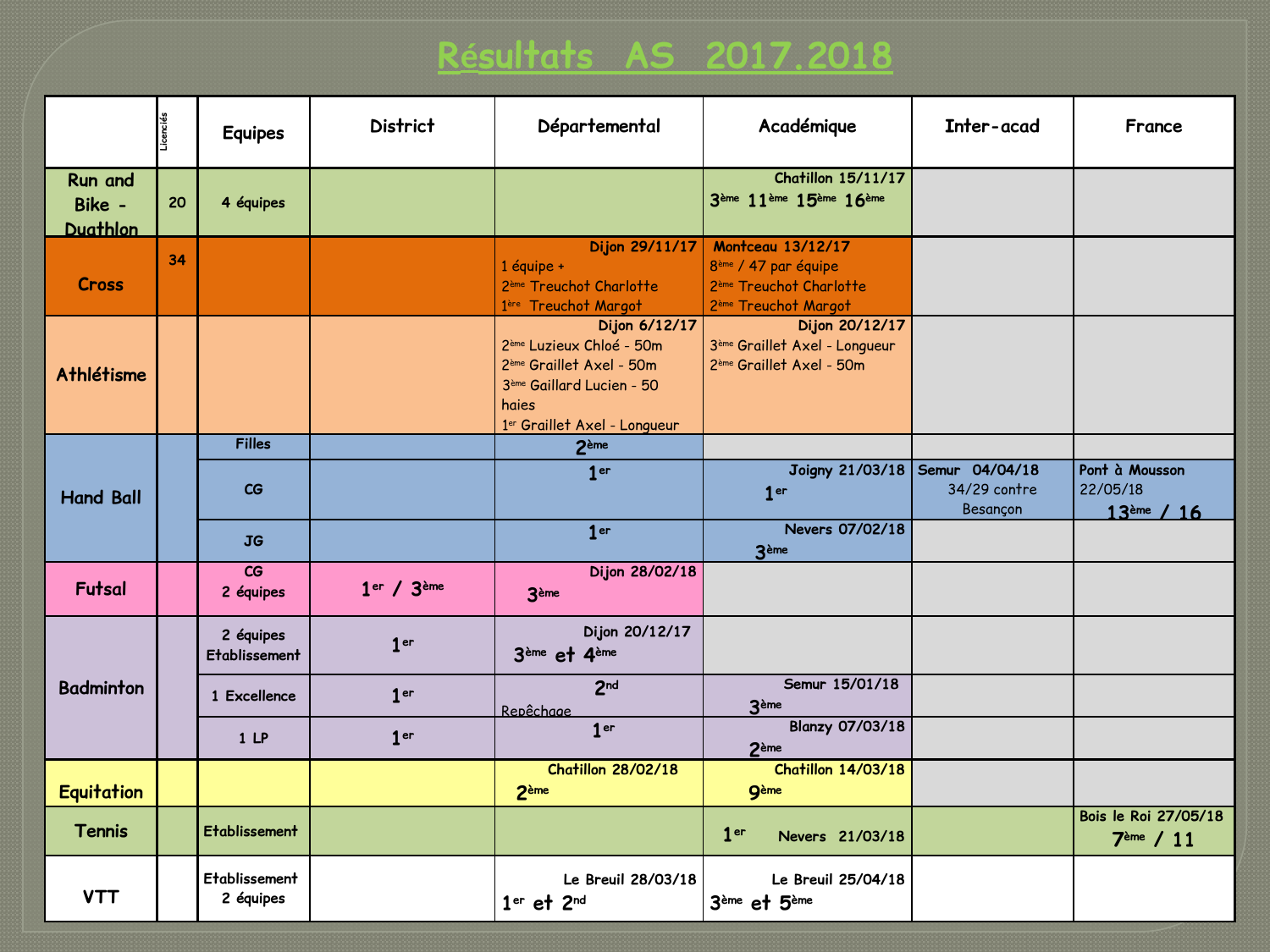

Résultats  AS  2017.2018

|  | Licenciés | Equipes | District | Départemental | Académique | Inter-acad | France |
| --- | --- | --- | --- | --- | --- | --- | --- |
| Run and Bike - Duathlon | 20 | 4 équipes |  |  | Chatillon 15/11/17 3ème 11ème 15ème 16ème |  |  |
| Cross | 34 |  |  | Dijon 29/11/17 1 équipe + 2ème Treuchot Charlotte 1ère Treuchot Margot | Montceau 13/12/17 8ème / 47 par équipe 2ème Treuchot Charlotte 2ème Treuchot Margot |  |  |
| Athlétisme |  |  |  | Dijon 6/12/17 2ème Luzieux Chloé - 50m 2ème Graillet Axel - 50m 3ème Gaillard Lucien - 50 haies 1er Graillet Axel - Longueur 3ème Luzieux Chloé - Longueur | Dijon 20/12/17 3ème Graillet Axel - Longueur 2ème Graillet Axel - 50m |  |  |
| Hand Ball |  | Filles |  | 2ème |  |  |  |
|  |  | CG |  | 1er | Joigny 21/03/18 1er | Semur 04/04/18 34/29 contre Besançon | Pont à Mousson 22/05/18 13ème / 16 |
|  |  | JG |  | 1er | Nevers 07/02/18 3ème |  |  |
| Futsal |  | CG 2 équipes | 1er / 3ème | Dijon 28/02/18 3ème |  |  |  |
| Badminton |  | 2 équipes Etablissement | 1er | Dijon 20/12/17 3ème et 4ème |  |  |  |
|  |  | 1 Excellence | 1er | 2nd Repêchage | Semur 15/01/18 3ème |  |  |
|  |  | 1 LP | 1er | 1er | Blanzy 07/03/18 2ème |  |  |
| Equitation |  |  |  | Chatillon 28/02/18 2ème | Chatillon 14/03/18 9ème |  |  |
| Tennis |  | Etablissement |  |  | 1er Nevers 21/03/18 |  | Bois le Roi 27/05/18 7ème / 11 |
| VTT |  | Etablissement 2 équipes |  | Le Breuil 28/03/18 1er et 2nd | Le Breuil 25/04/18 3ème et 5ème |  |  |